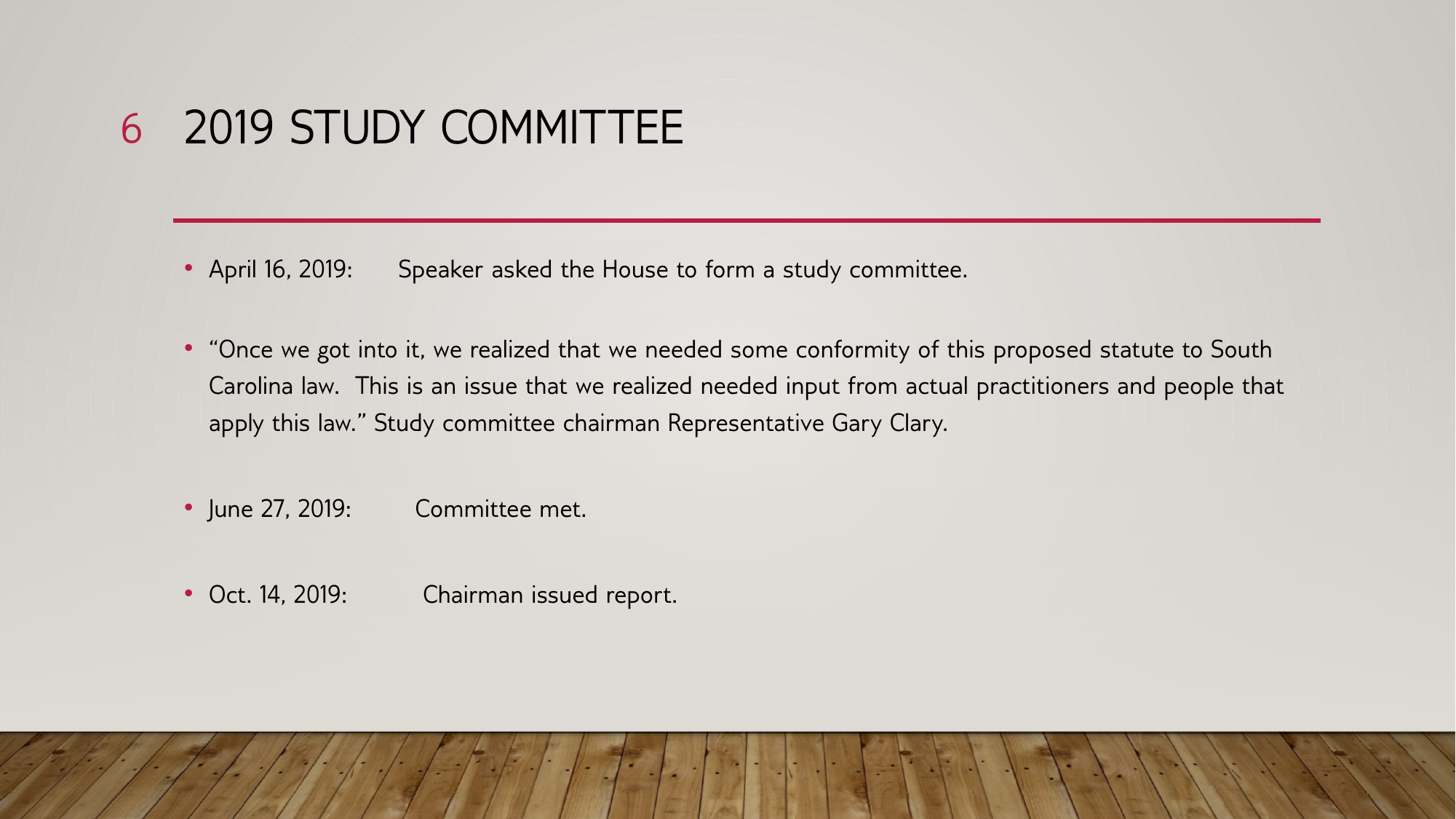

6
# 2019 Study Committee
April 16, 2019:      Speaker asked the House to form a study committee.
“Once we got into it, we realized that we needed some conformity of this proposed statute to South Carolina law.  This is an issue that we realized needed input from actual practitioners and people that apply this law.” Study committee chairman Representative Gary Clary.
June 27, 2019: 	   Committee met.
Oct. 14, 2019: 	    Chairman issued report.